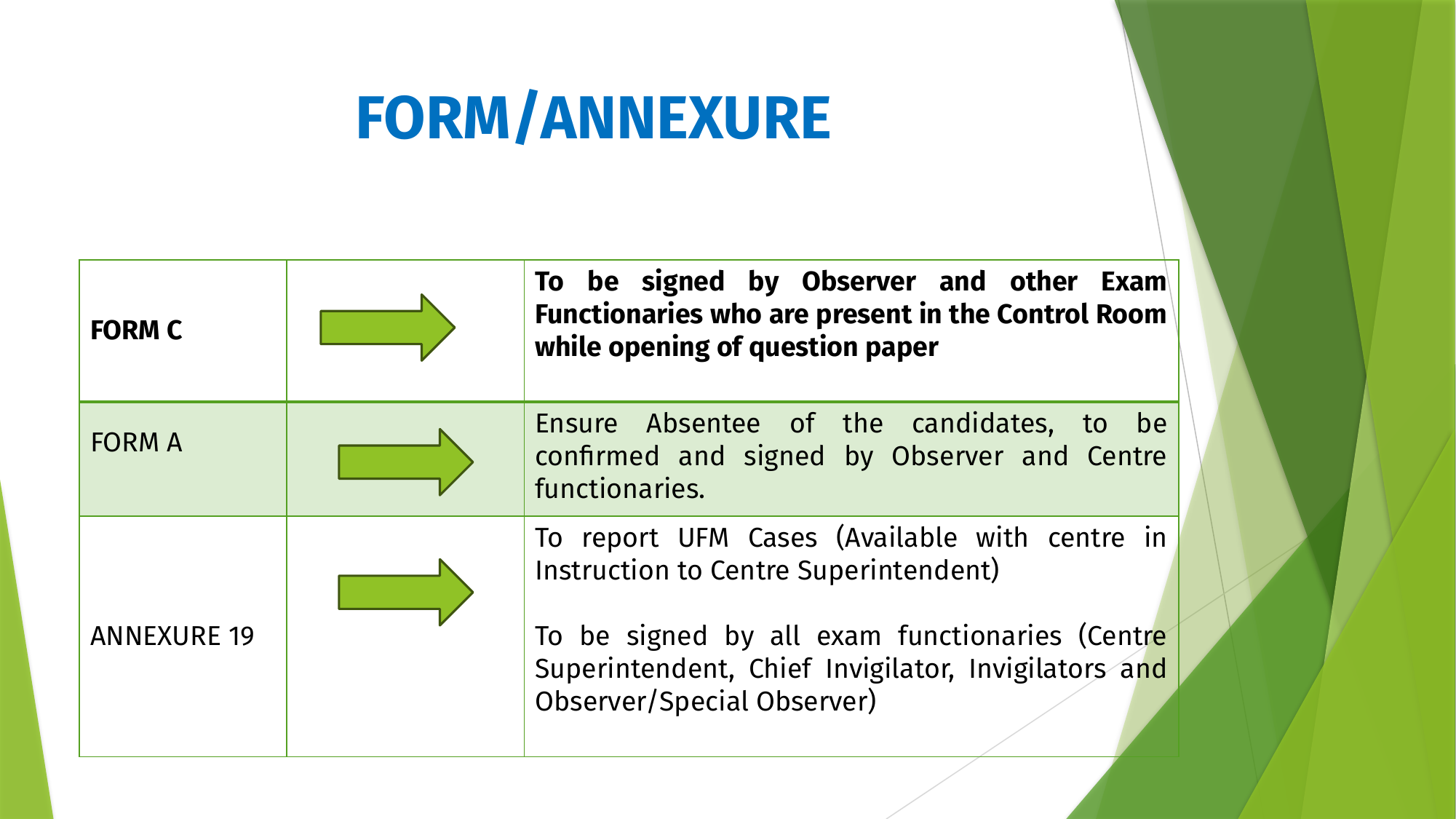

# FORM/ANNEXURE
| FORM C |  | To be signed by Observer and other Exam Functionaries who are present in the Control Room while opening of question paper |
| --- | --- | --- |
| FORM A |  | Ensure Absentee of the candidates, to be confirmed and signed by Observer and Centre functionaries. |
| ANNEXURE 19 |  | To report UFM Cases (Available with centre in Instruction to Centre Superintendent) To be signed by all exam functionaries (Centre Superintendent, Chief Invigilator, Invigilators and Observer/Special Observer) |